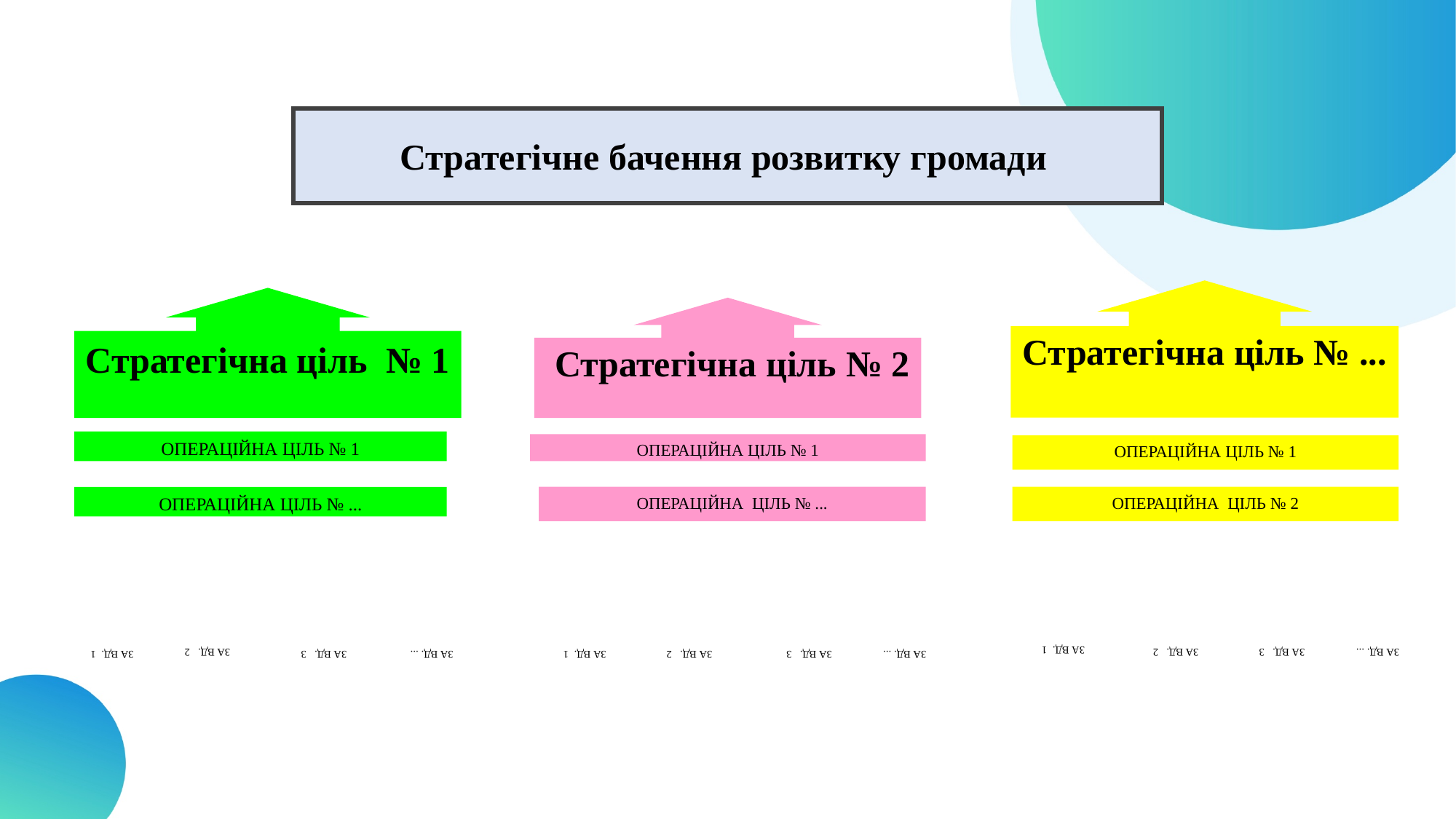

Стратегічне бачення розвитку громади

Стратегічна ціль № ...

Стратегічна ціль  № 1
 Стратегічна ціль № 2

ОПЕРАЦІЙНА ЦІЛЬ № 1
ОПЕРАЦІЙНА ЦІЛЬ № 1
ОПЕРАЦІЙНА ЦІЛЬ № 1
ОПЕРАЦІЙНА  ЦІЛЬ № ...
ОПЕРАЦІЙНА  ЦІЛЬ № 2
ОПЕРАЦІЙНА ЦІЛЬ № ...
ЗА ВД.  1
ЗА ВД.   2
ЗА ВД.   2
ЗА ВД. ...
ЗА ВД.   2
ЗА ВД.   3
ЗА ВД.  1
ЗА ВД. ...
ЗА ВД.   3
ЗА ВД. ...
ЗА ВД. ...
ЗА ВД.   2
ЗА ВД.   3
ЗА ВД.   3
ЗА ВД.  1